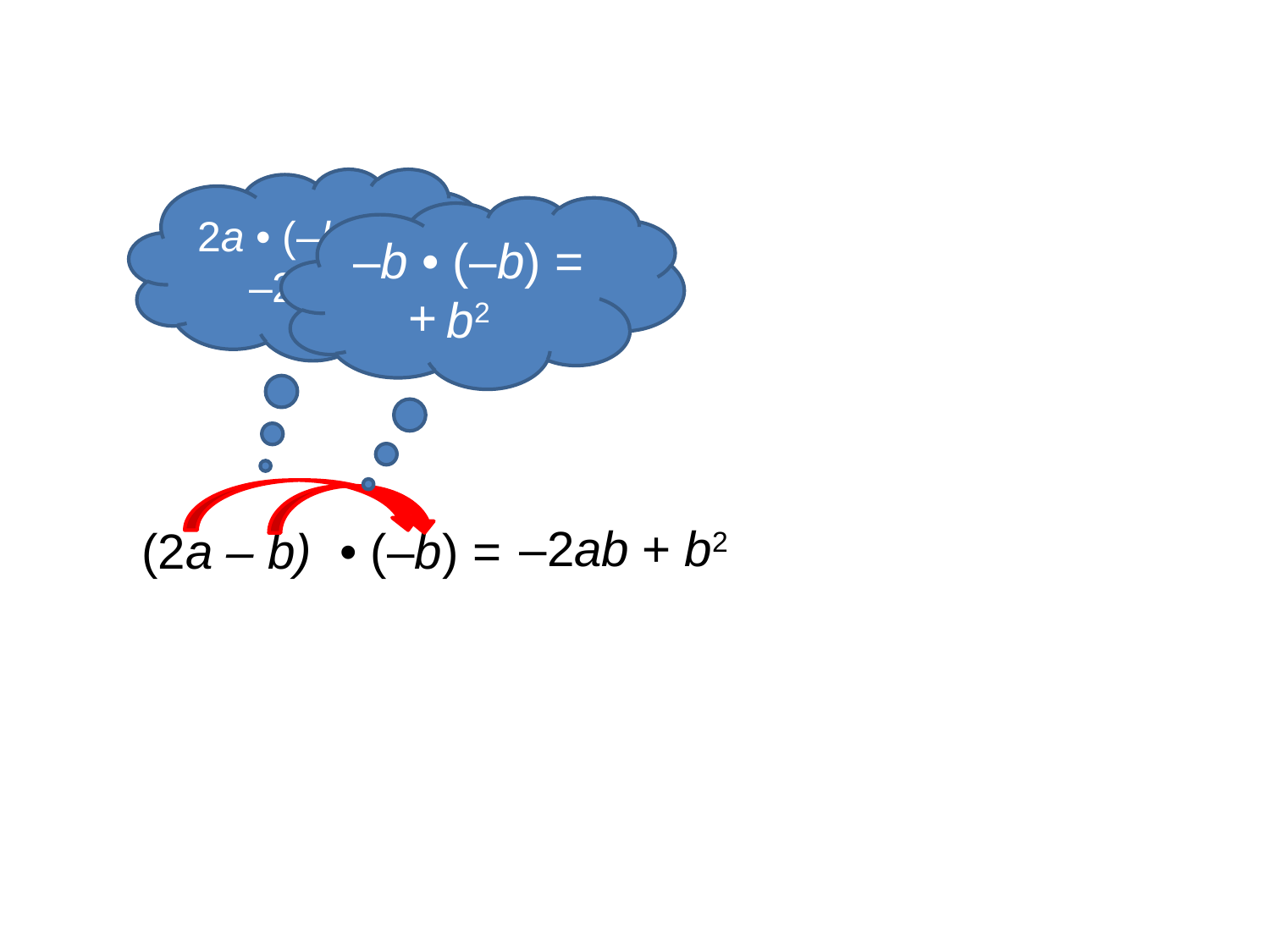

2a • (–b) = –2ab
–b • (–b) = b2
+

–2ab
+ b2
(2a – b)  • (–b) =